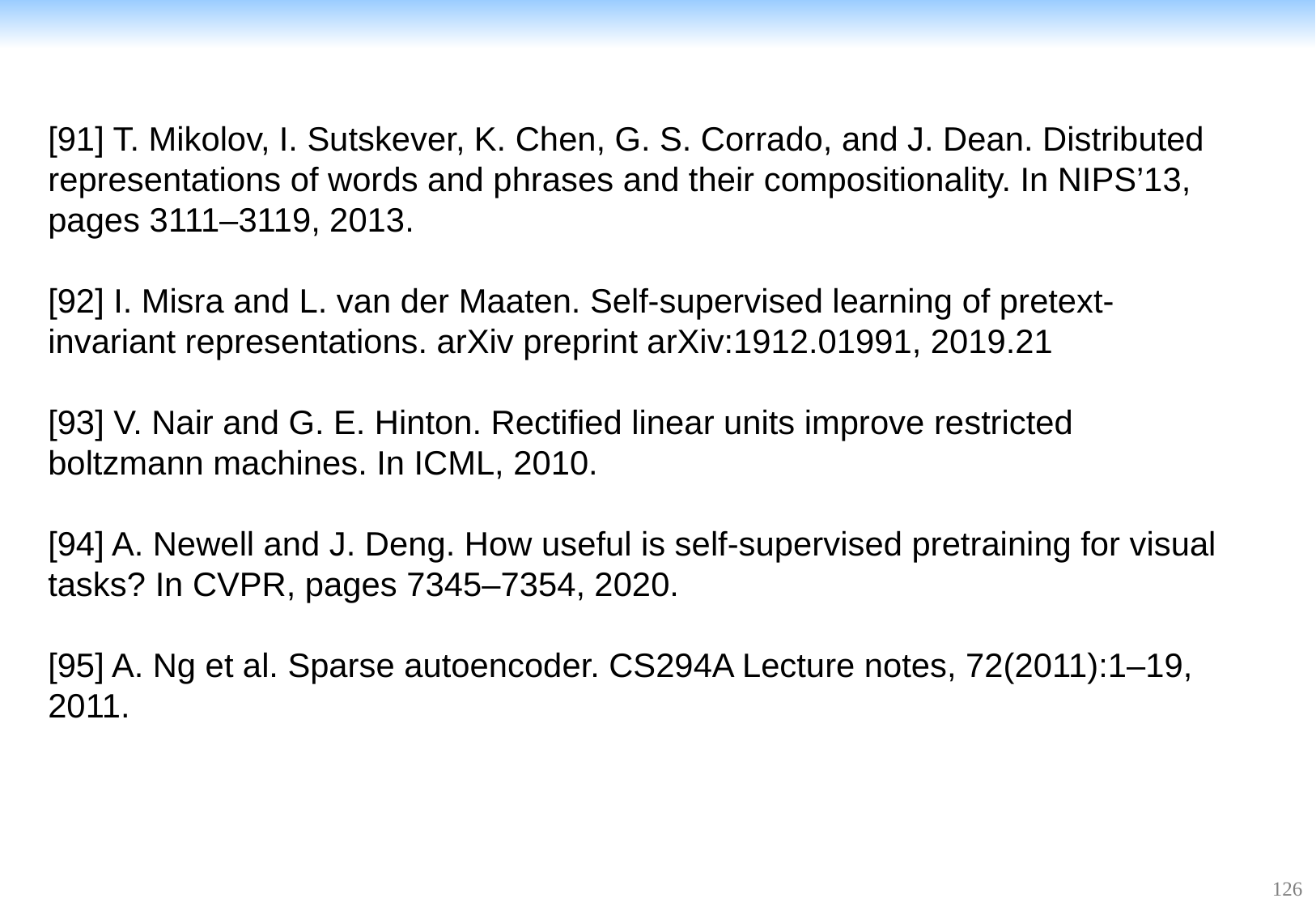

[91] T. Mikolov, I. Sutskever, K. Chen, G. S. Corrado, and J. Dean. Distributed representations of words and phrases and their compositionality. In NIPS’13, pages 3111–3119, 2013.

[92] I. Misra and L. van der Maaten. Self-supervised learning of pretext-invariant representations. arXiv preprint arXiv:1912.01991, 2019.21

[93] V. Nair and G. E. Hinton. Rectified linear units improve restricted boltzmann machines. In ICML, 2010.

[94] A. Newell and J. Deng. How useful is self-supervised pretraining for visual tasks? In CVPR, pages 7345–7354, 2020.

[95] A. Ng et al. Sparse autoencoder. CS294A Lecture notes, 72(2011):1–19, 2011.